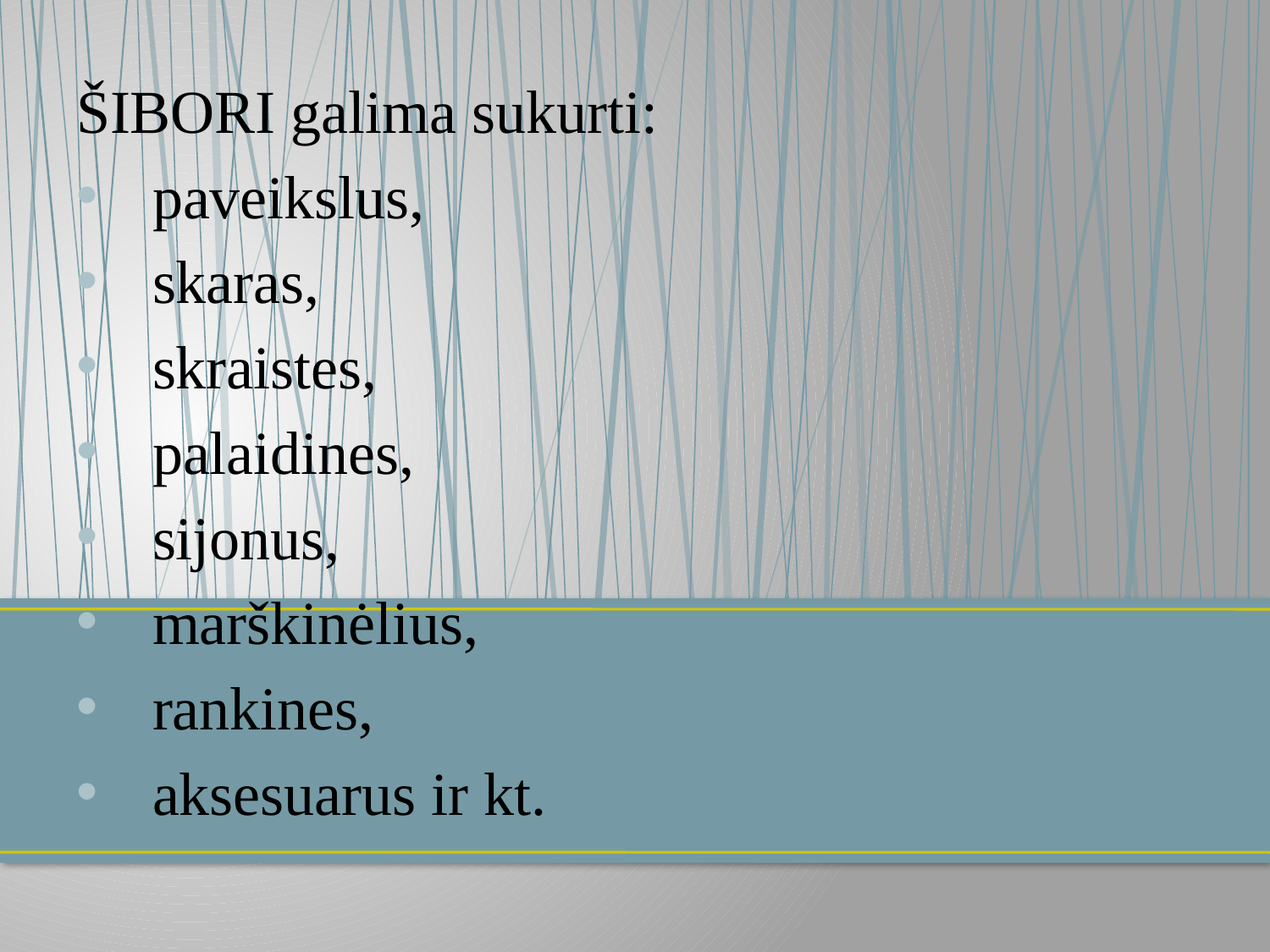

ŠIBORI galima sukurti:
paveikslus,
skaras,
skraistes,
palaidines,
sijonus,
marškinėlius,
rankines,
aksesuarus ir kt.